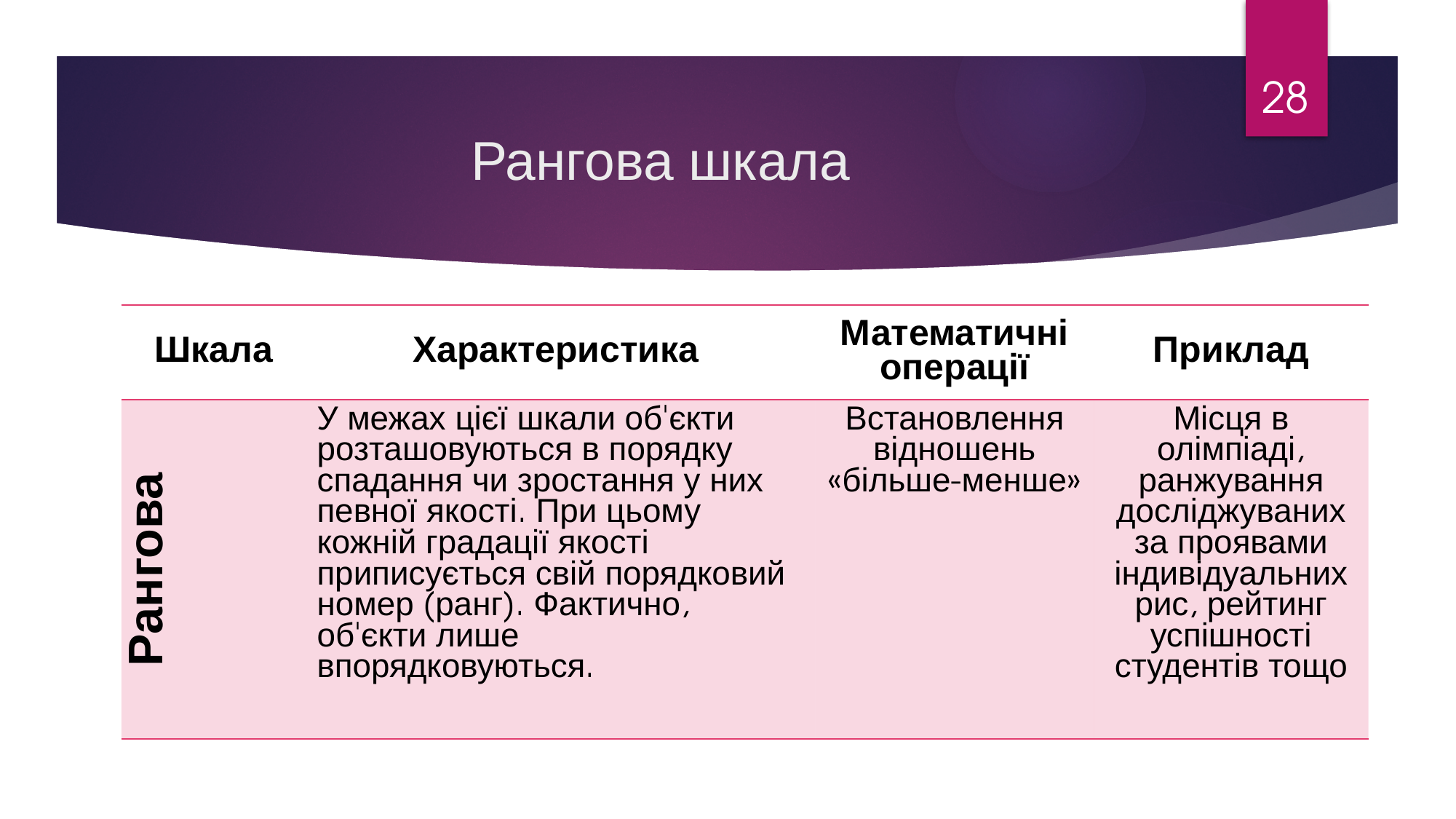

28
# Рангова шкала
| Шкала | Характеристика | Математичні операції | Приклад |
| --- | --- | --- | --- |
| Рангова | У межах цієї шкали об'єкти розташовуються в порядку спадання чи зростання у них певної якості. При цьому кожній градації якості приписується свій порядковий номер (ранг). Фактично, об'єкти лише впорядковуються. | Встановлення відношень «більше-менше» | Місця в олімпіаді, ранжування досліджуваних за проявами індивідуальних рис, рейтинг успішності студентів тощо |